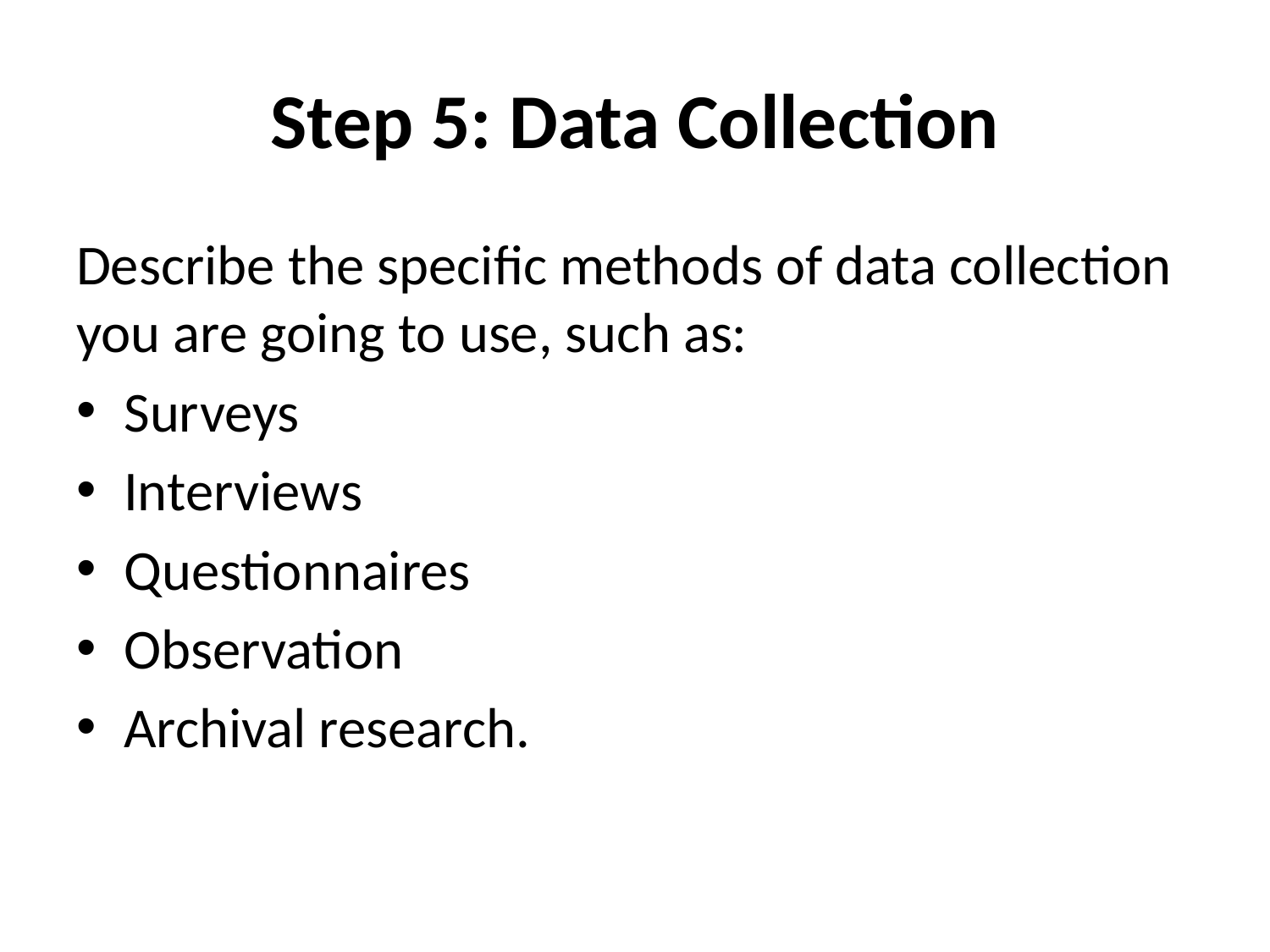

# Step 5: Data Collection
Describe the specific methods of data collection you are going to use, such as:
Surveys
Interviews
Questionnaires
Observation
Archival research.